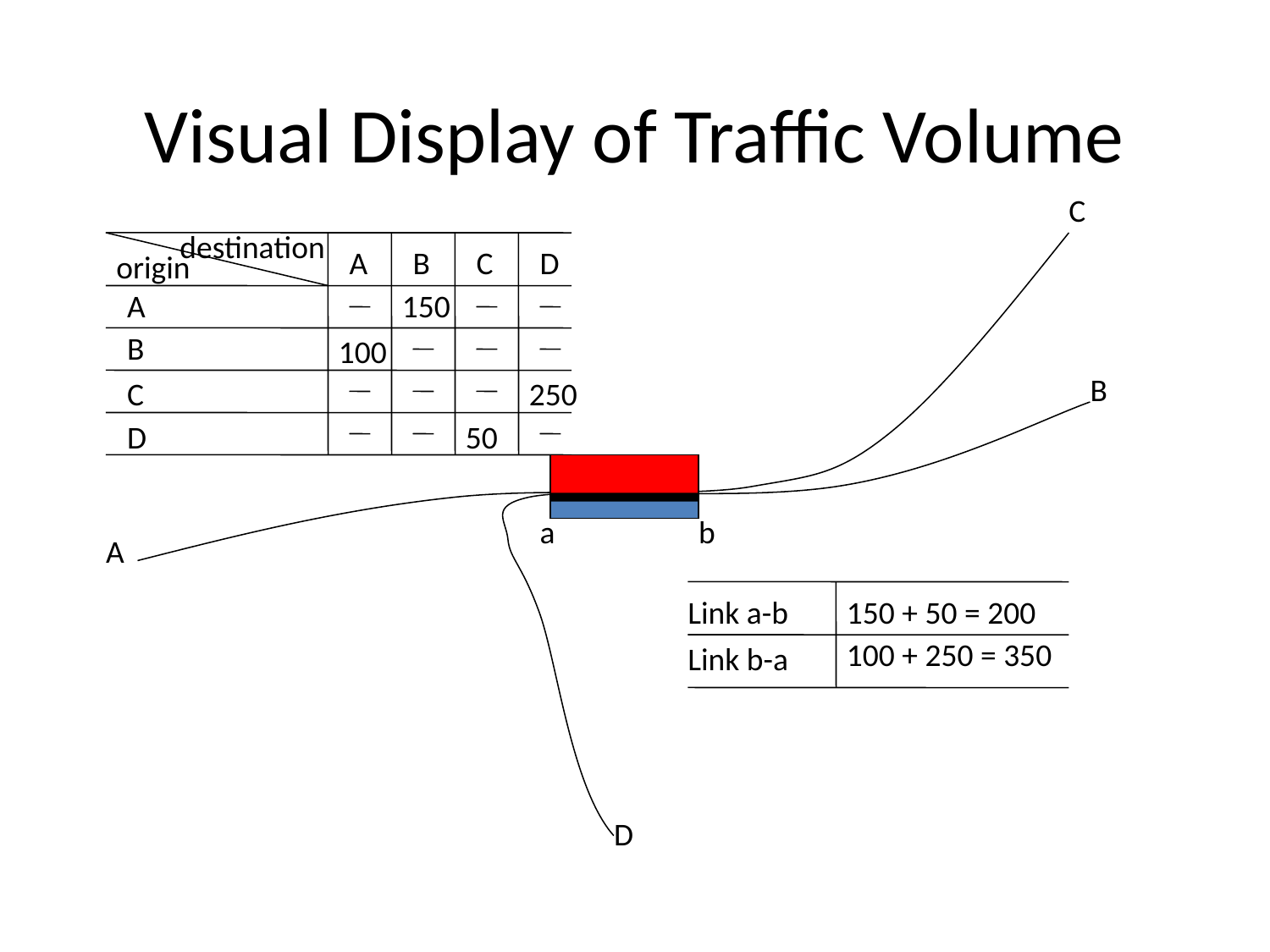

# Visual Display of Traffic Volume
C
destination

A
B
C
D
origin

A
150

B
100

B
C
250

D
50

a
b
A

Link a-b
150 + 50 = 200

100 + 250 = 350
Link b-a

D